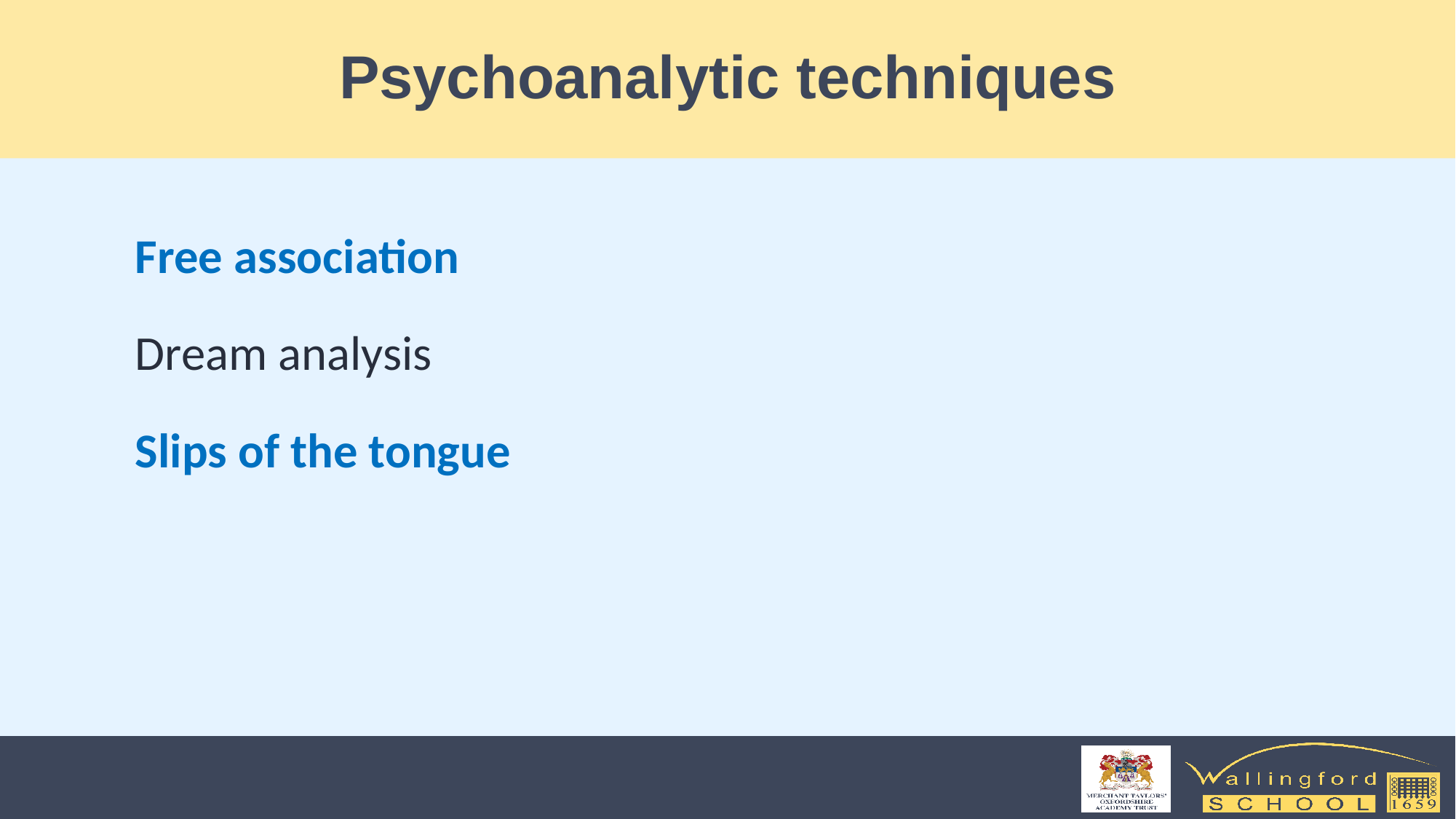

# Psychoanalytic techniques
Free association
Dream analysis
Slips of the tongue